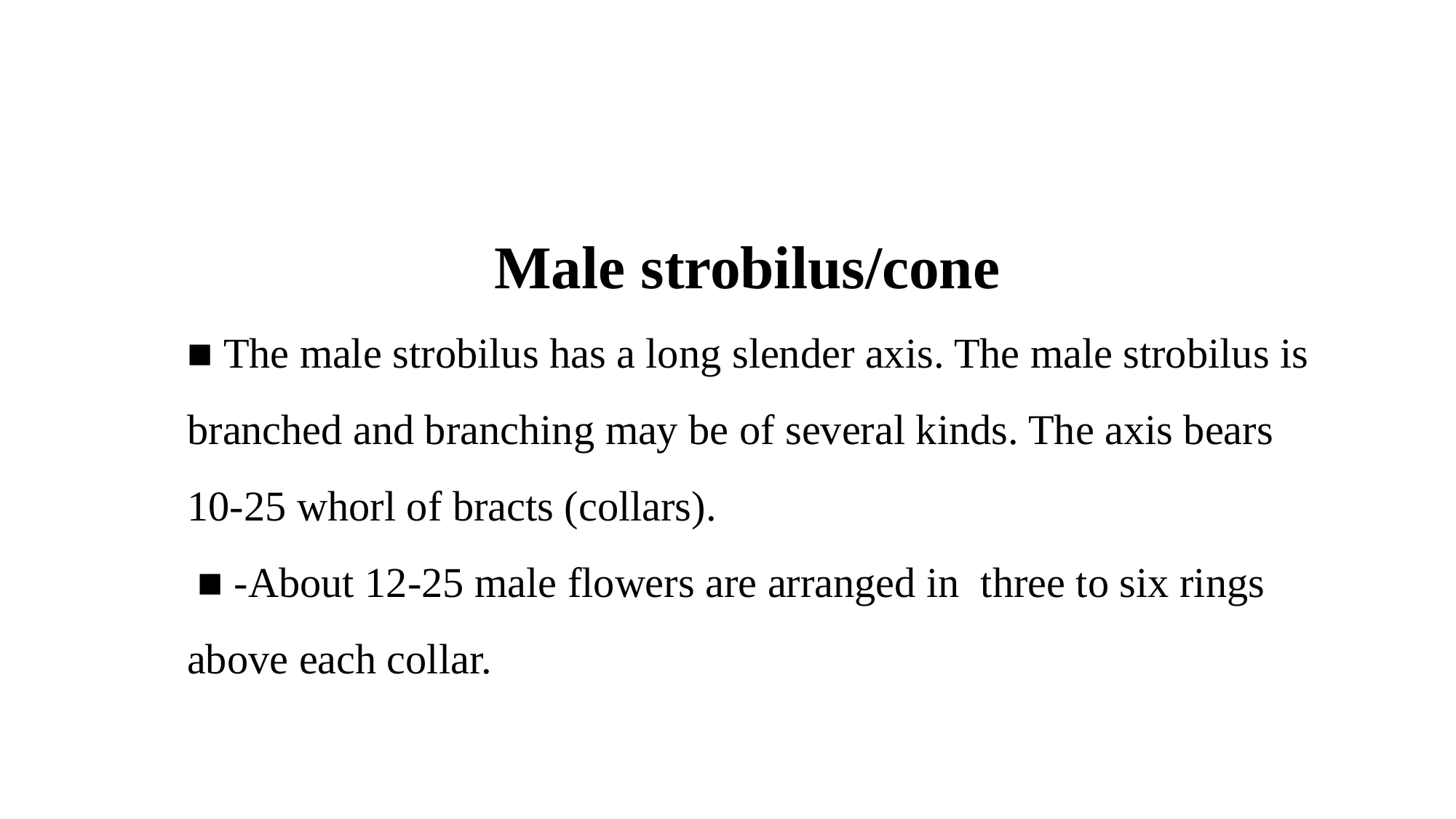

Male strobilus/cone
■ The male strobilus has a long slender axis. The male strobilus is branched and branching may be of several kinds. The axis bears 10-25 whorl of bracts (collars).
 ■ -About 12-25 male flowers are arranged in  three to six rings above each collar.